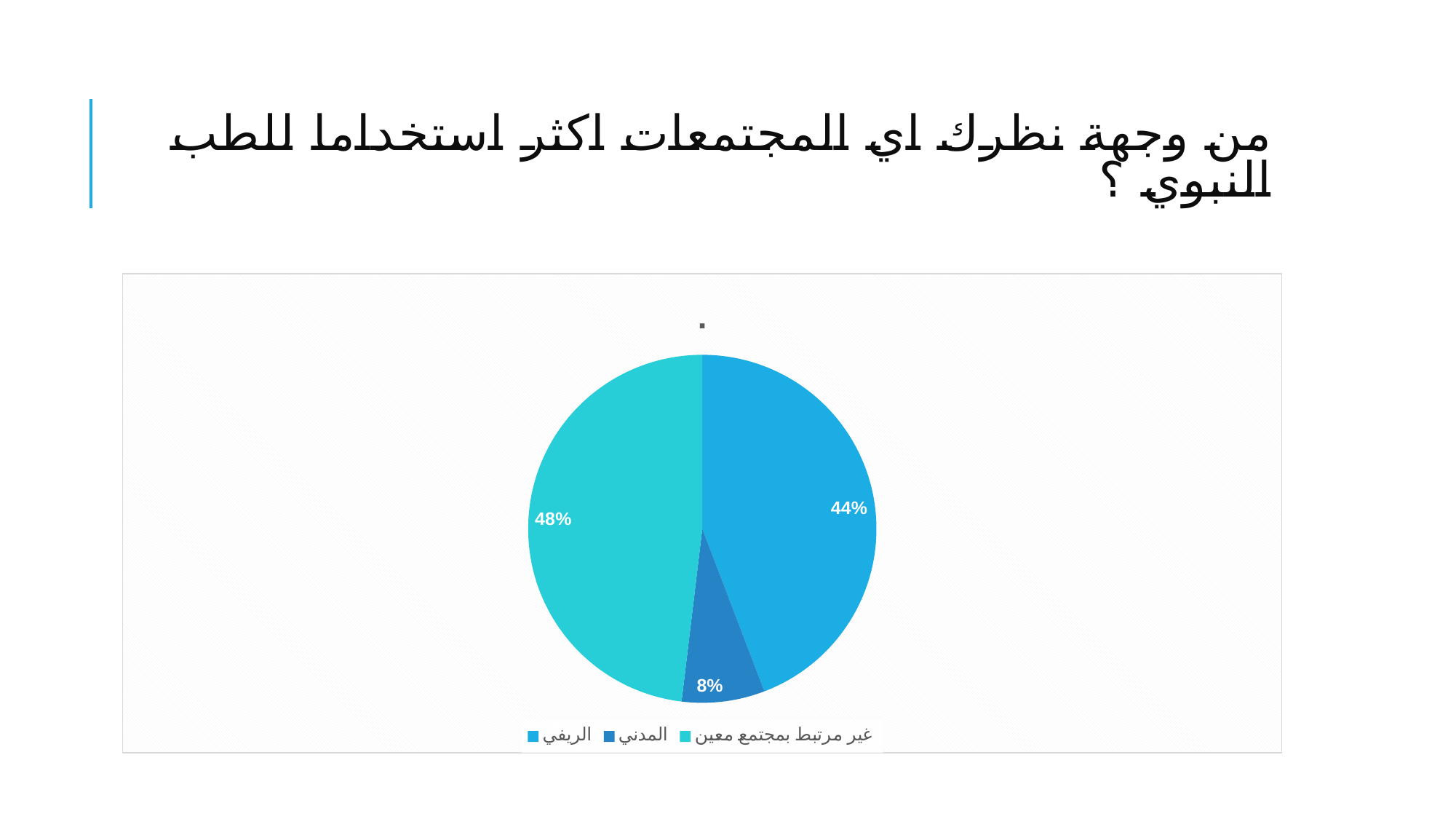

# من وجهة نظرك اي المجتمعات اكثر استخداما للطب النبوي ؟

### Chart:

| Category | . |
|---|---|
| الريفي | 0.442 |
| المدني | 0.077 |
| غير مرتبط بمجتمع معين  | 0.481 |